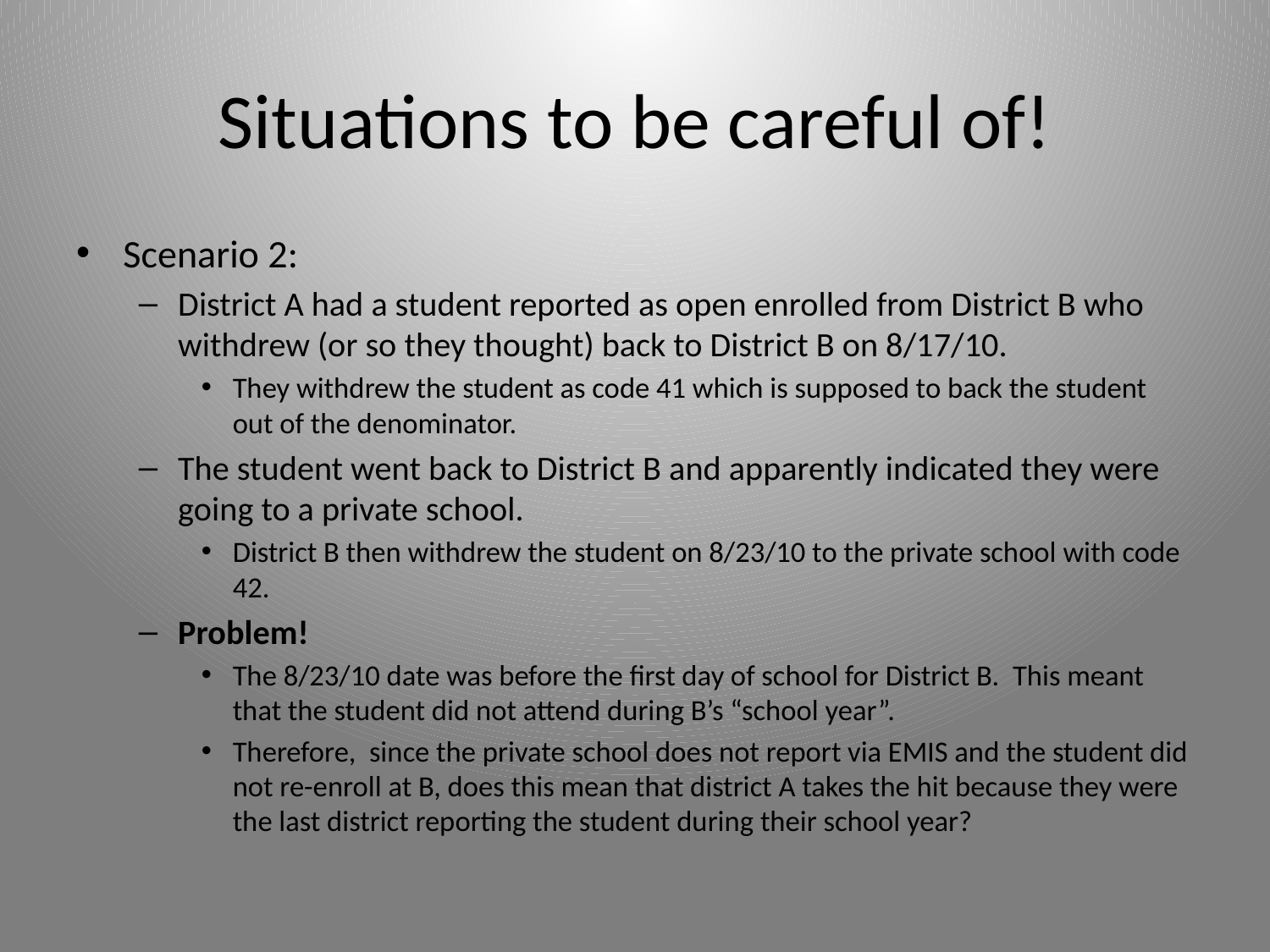

# Situations to be careful of!
Scenario 2:
District A had a student reported as open enrolled from District B who withdrew (or so they thought) back to District B on 8/17/10.
They withdrew the student as code 41 which is supposed to back the student out of the denominator.
The student went back to District B and apparently indicated they were going to a private school.
District B then withdrew the student on 8/23/10 to the private school with code 42.
Problem!
The 8/23/10 date was before the first day of school for District B.  This meant that the student did not attend during B’s “school year”.
Therefore,  since the private school does not report via EMIS and the student did not re-enroll at B, does this mean that district A takes the hit because they were the last district reporting the student during their school year?